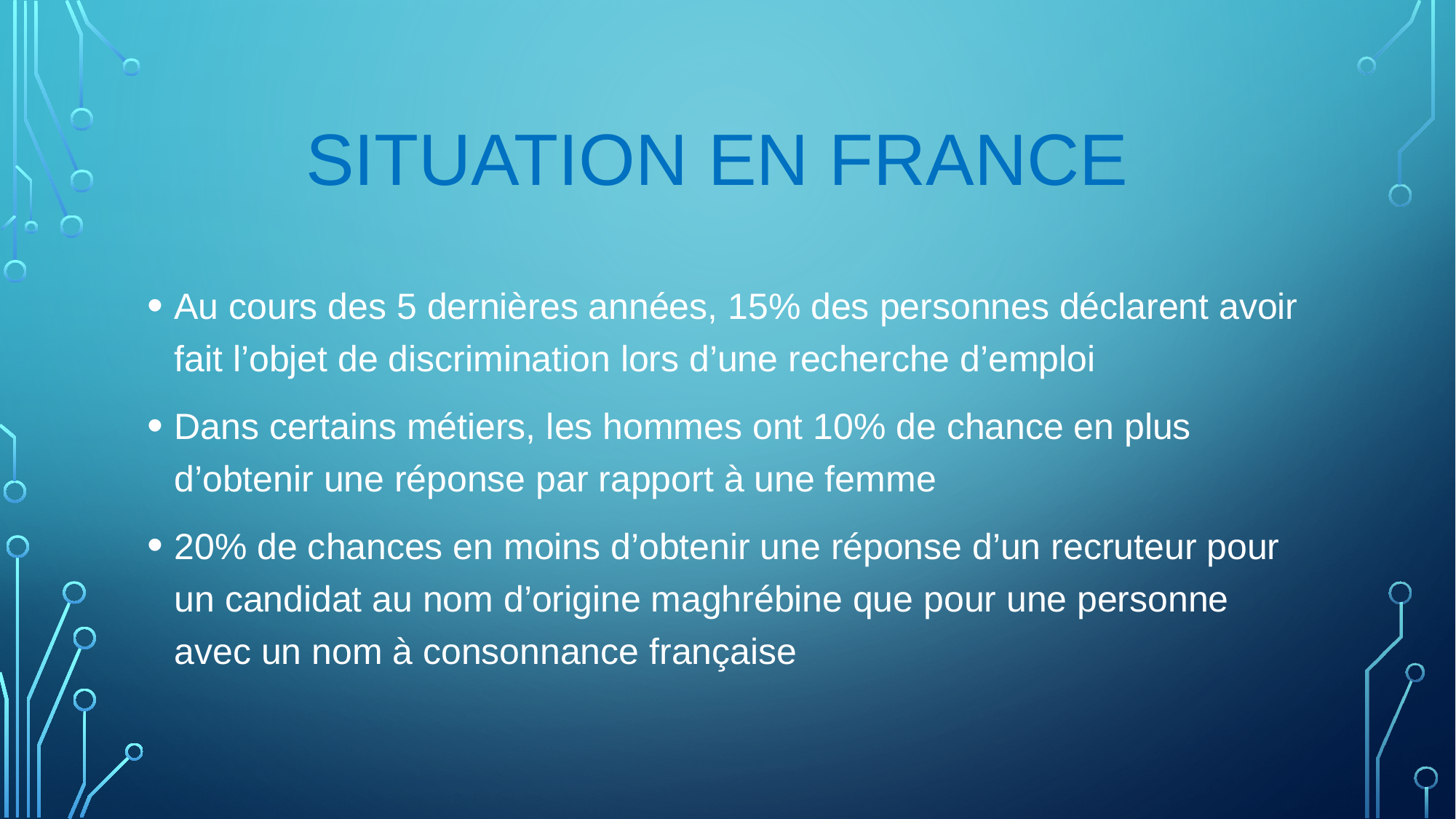

# Situation en France
Au cours des 5 dernières années, 15% des personnes déclarent avoir fait l’objet de discrimination lors d’une recherche d’emploi
Dans certains métiers, les hommes ont 10% de chance en plus d’obtenir une réponse par rapport à une femme
20% de chances en moins d’obtenir une réponse d’un recruteur pour un candidat au nom d’origine maghrébine que pour une personne avec un nom à consonnance française